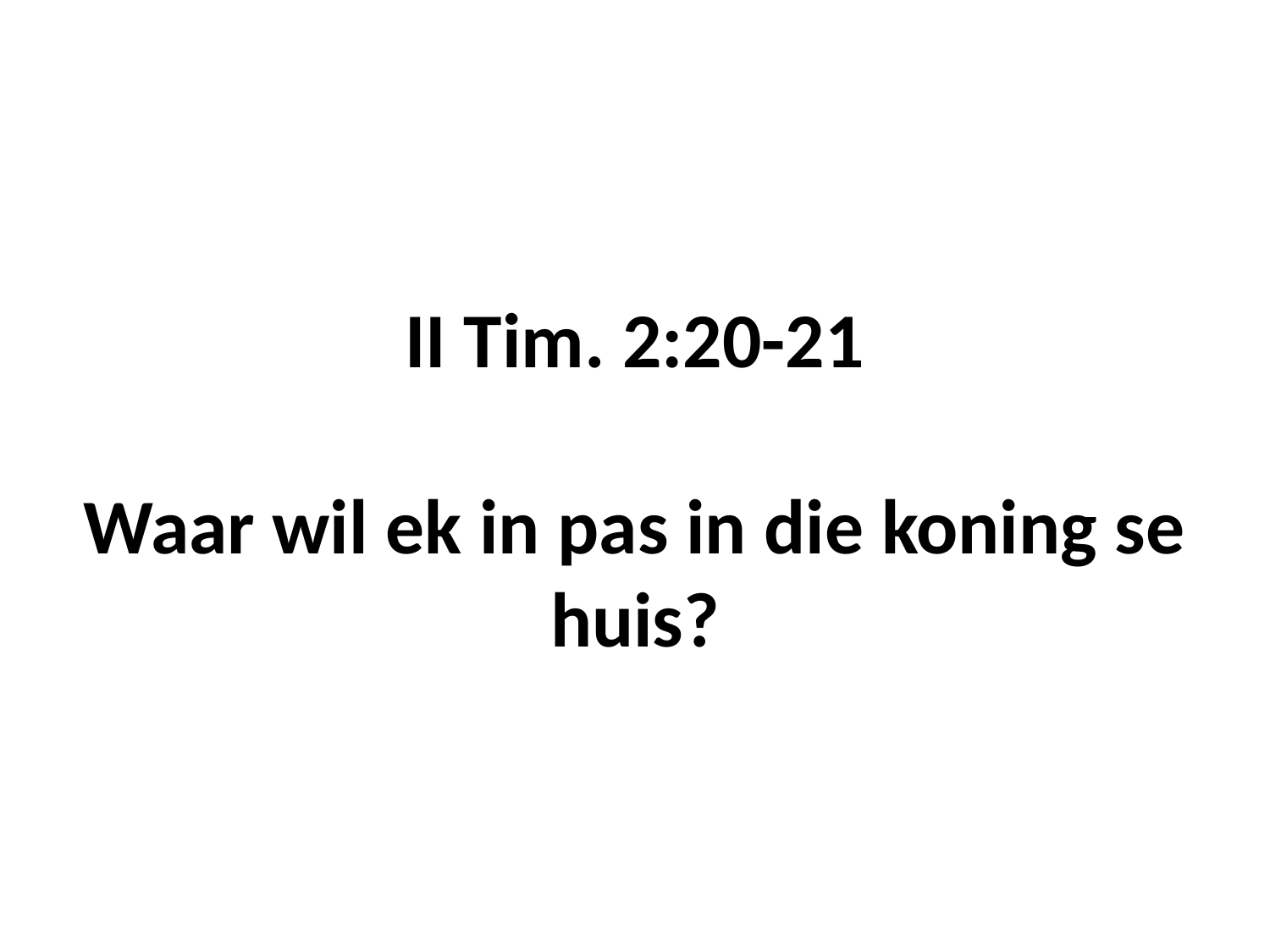

# II Tim. 2:20-21 Waar wil ek in pas in die koning se huis?